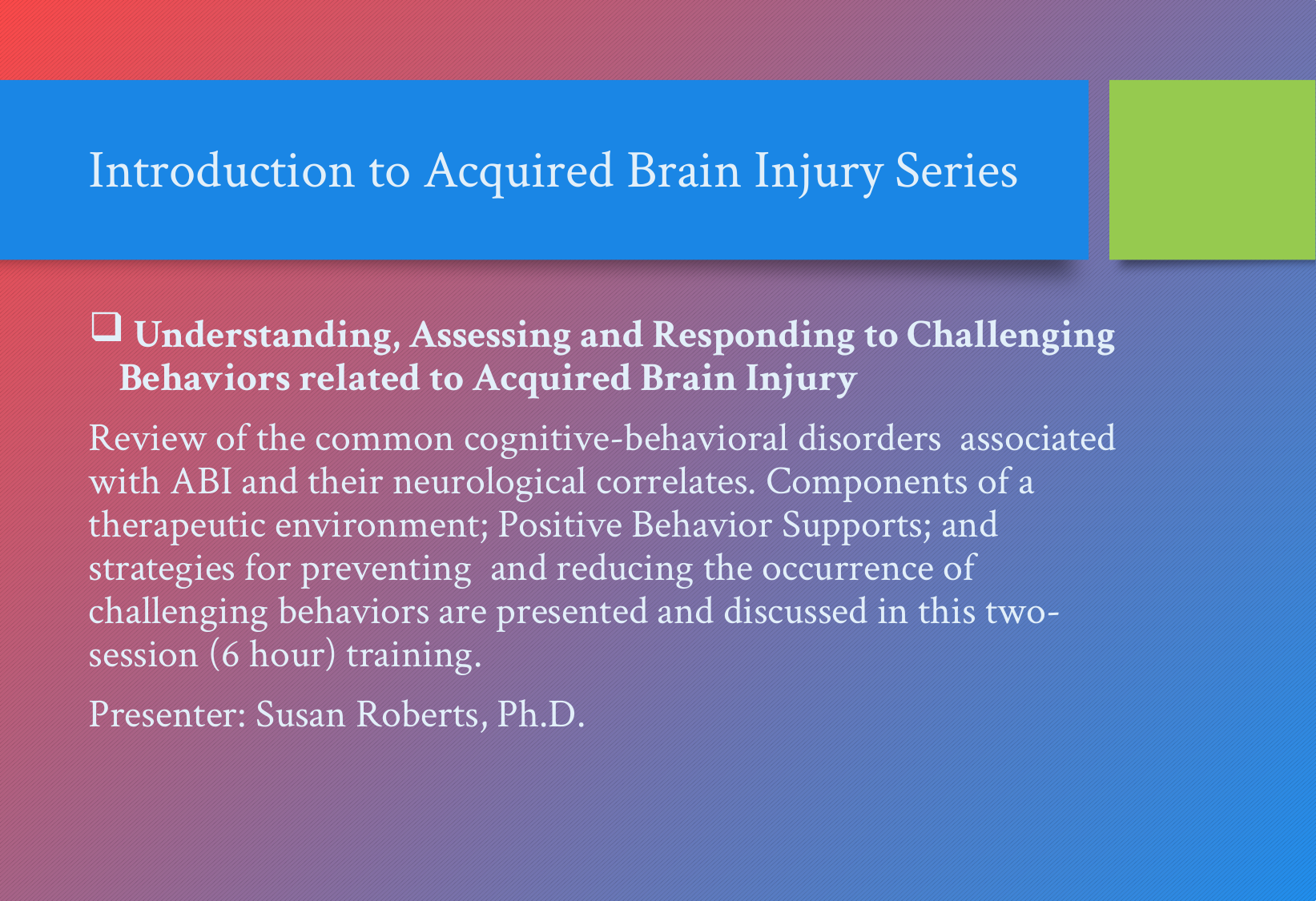

# Introduction to Acquired Brain Injury Series
 Understanding, Assessing and Responding to Challenging Behaviors related to Acquired Brain Injury
Review of the common cognitive-behavioral disorders  associated with ABI and their neurological correlates. Components of a therapeutic environment; Positive Behavior Supports; and strategies for preventing  and reducing the occurrence of challenging behaviors are presented and discussed in this two-session (6 hour) training.
Presenter: Susan Roberts, Ph.D.